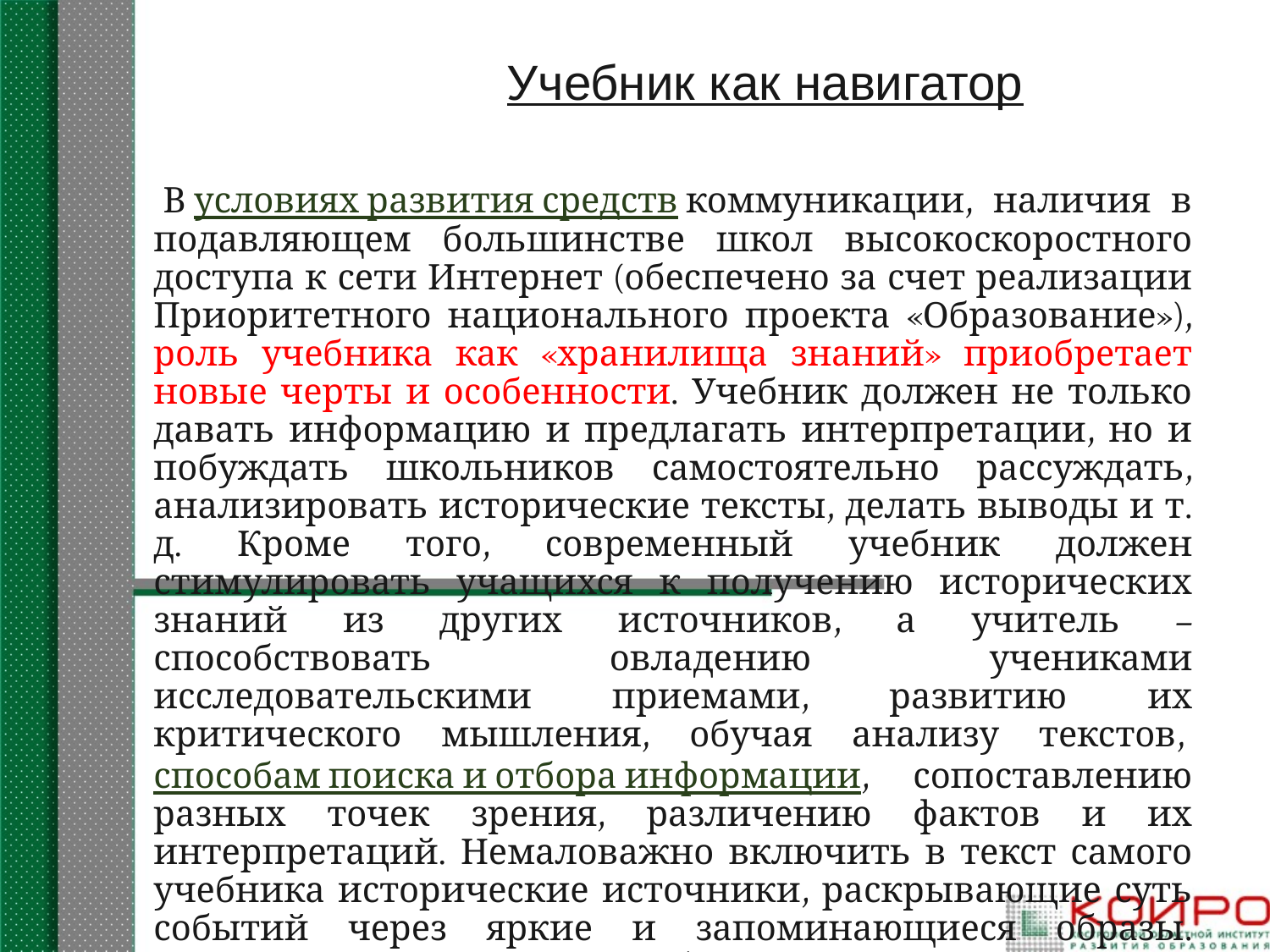

# Учебник как навигатор
 В условиях развития средств коммуникации, наличия в подавляющем большинстве школ высокоскоростного доступа к сети Интернет (обеспечено за счет реализации Приоритетного национального проекта «Образование»), роль учебника как «хранилища знаний» приобретает новые черты и особенности. Учебник должен не только давать информацию и предлагать интерпретации, но и побуждать школьников самостоятельно рассуждать, анализировать исторические тексты, делать выводы и т. д. Кроме того, современный учебник должен стимулировать учащихся к получению исторических знаний из других источников, а учитель – способствовать овладению учениками исследовательскими приемами, развитию их критического мышления, обучая анализу текстов, способам поиска и отбора информации, сопоставлению разных точек зрения, различению фактов и их интерпретаций. Немаловажно включить в текст самого учебника исторические источники, раскрывающие суть событий через яркие и запоминающиеся образы. Представляется целесообразным инициировать подготовку тематических модулей для учеников (с соответствующими методическими пособиями для учителей), посвященных различным дискуссионным вопросам истории России.